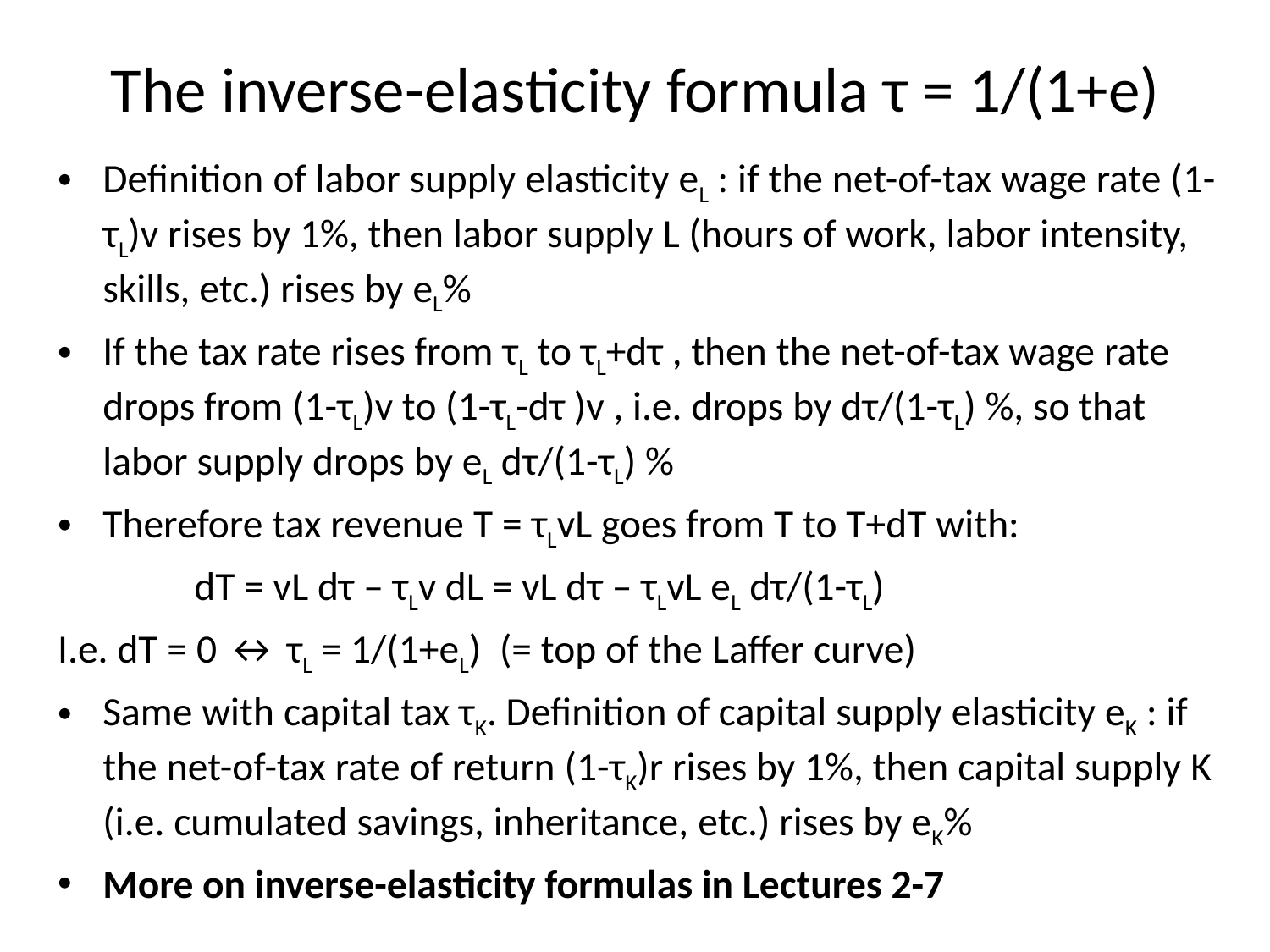

# The inverse-elasticity formula τ = 1/(1+e)
Definition of labor supply elasticity eL : if the net-of-tax wage rate (1-τL)v rises by 1%, then labor supply L (hours of work, labor intensity, skills, etc.) rises by eL%
If the tax rate rises from τL to τL+dτ , then the net-of-tax wage rate drops from (1-τL)v to (1-τL-dτ )v , i.e. drops by dτ/(1-τL) %, so that labor supply drops by eL dτ/(1-τL) %
Therefore tax revenue T = τLvL goes from T to T+dT with:
               dT = vL dτ – τLv dL = vL dτ – τLvL eL dτ/(1-τL)
I.e. dT = 0 ↔ τL = 1/(1+eL)  (= top of the Laffer curve)
Same with capital tax τK. Definition of capital supply elasticity eK : if the net-of-tax rate of return (1-τK)r rises by 1%, then capital supply K (i.e. cumulated savings, inheritance, etc.) rises by eK%
More on inverse-elasticity formulas in Lectures 2-7